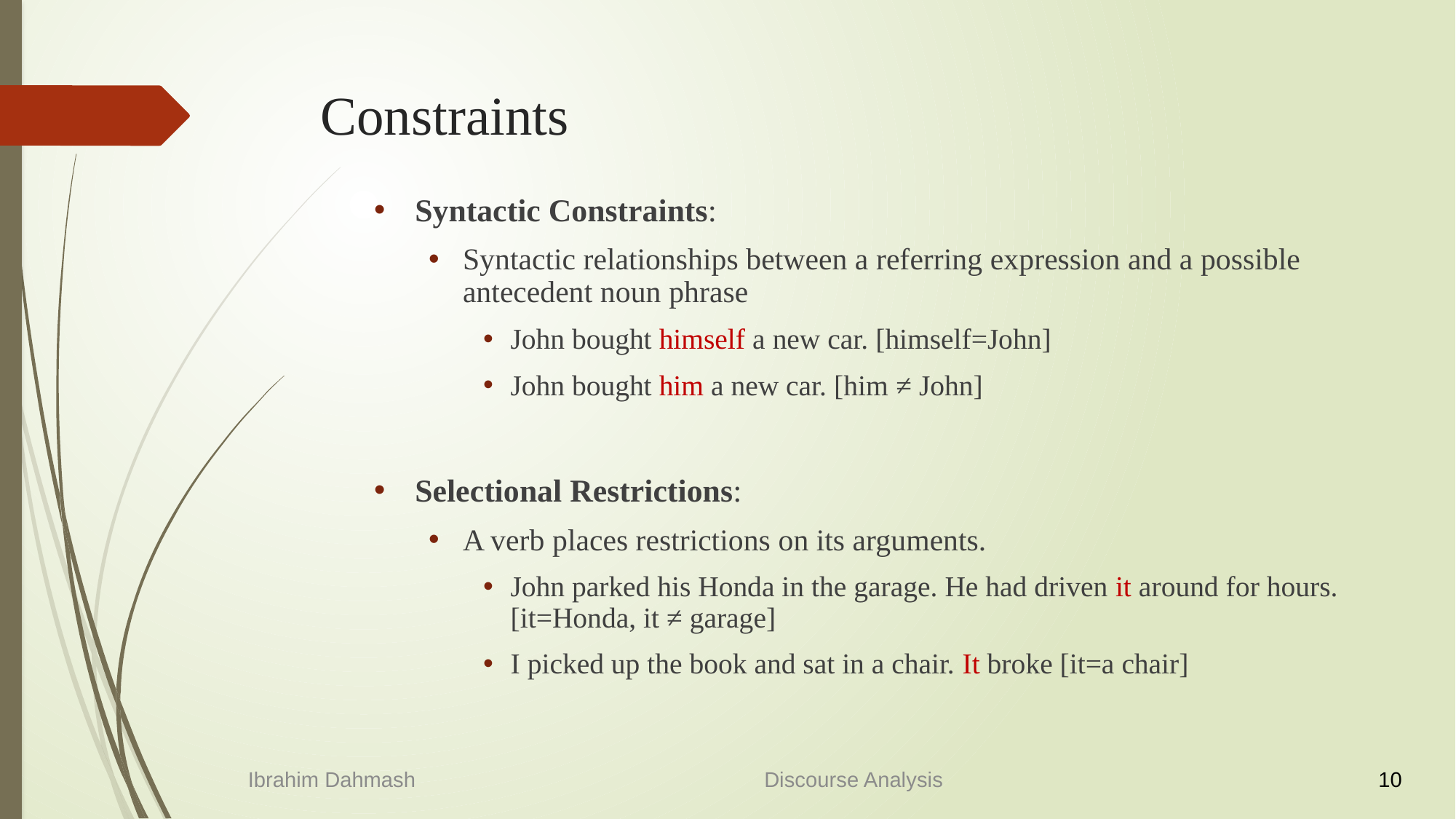

# Constraints
Syntactic Constraints:
Syntactic relationships between a referring expression and a possible antecedent noun phrase
John bought himself a new car. [himself=John]
John bought him a new car. [him ≠ John]

Selectional Restrictions:
A verb places restrictions on its arguments.
John parked his Honda in the garage. He had driven it around for hours. [it=Honda, it ≠ garage]
I picked up the book and sat in a chair. It broke [it=a chair]
Ibrahim Dahmash
Discourse Analysis
10